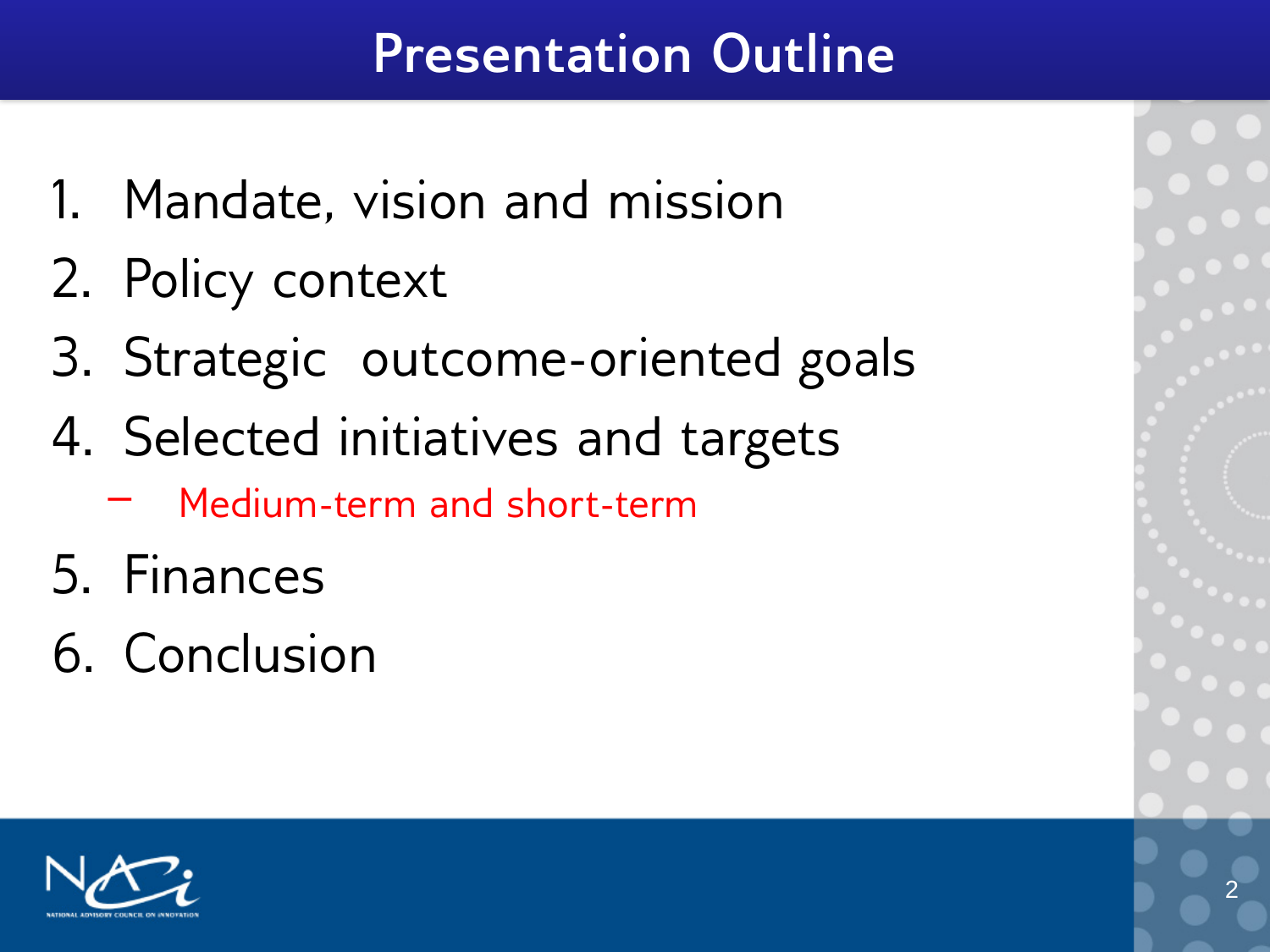

# Presentation Outline
Mandate, vision and mission
Policy context
Strategic  outcome-oriented goals
Selected initiatives and targets
Medium-term and short-term
Finances
Conclusion

2